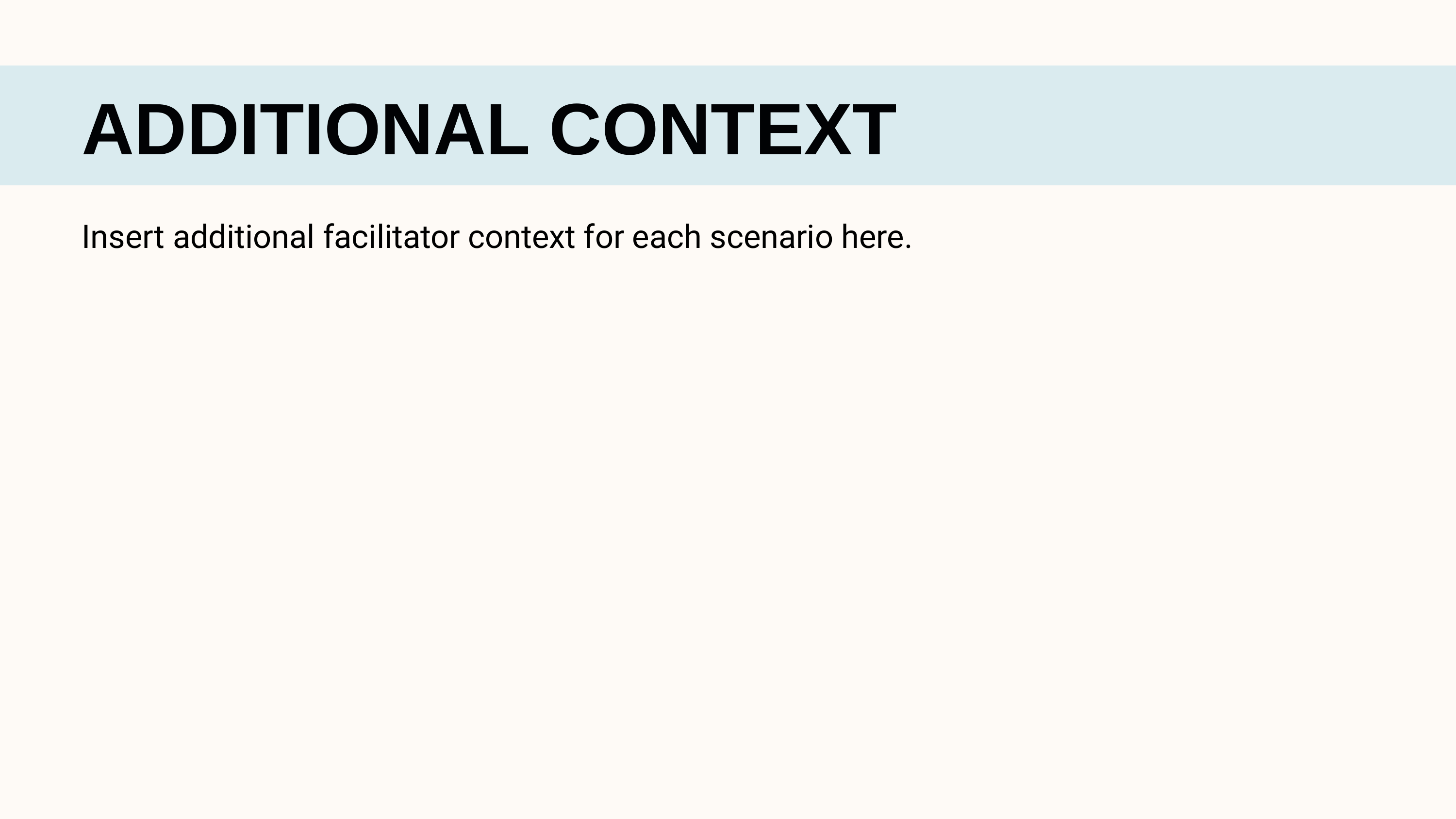

ADDITIONAL CONTEXT
Insert additional facilitator context for each scenario here.